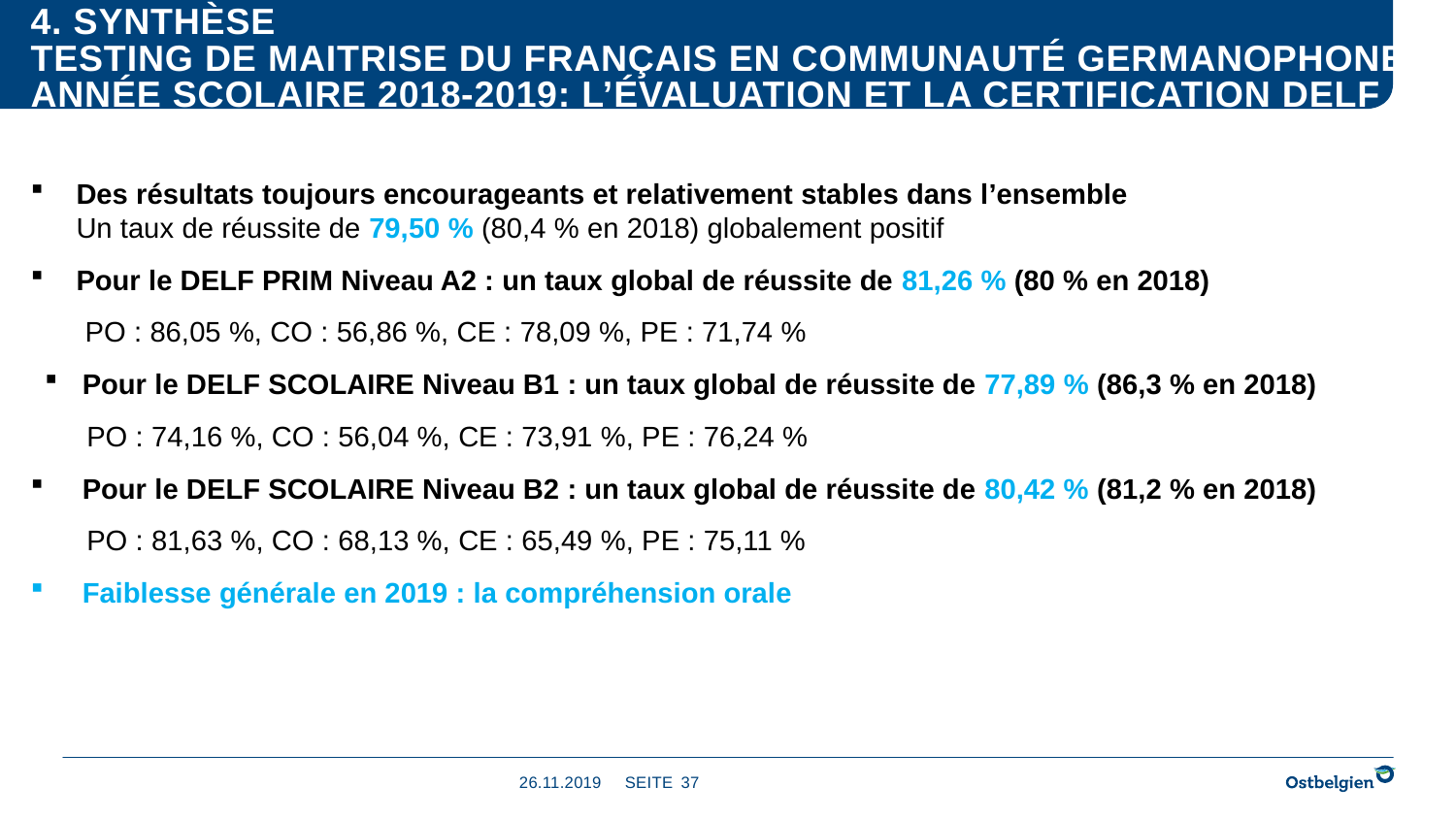

4. Synthèse
Testing de maitrise du français en Communauté Germanophone, année scolaire 2018-2019: L’évaluation et la certification DELF

Des résultats toujours encourageants et relativement stables dans l’ensemble
Un taux de réussite de 79,50 % (80,4 % en 2018) globalement positif
Pour le DELF PRIM Niveau A2 : un taux global de réussite de 81,26 % (80 % en 2018)
        PO : 86,05 %, CO : 56,86 %, CE : 78,09 %, PE : 71,74 %
Pour le DELF SCOLAIRE Niveau B1 : un taux global de réussite de 77,89 % (86,3 % en 2018)
       PO : 74,16 %, CO : 56,04 %, CE : 73,91 %, PE : 76,24 %
Pour le DELF SCOLAIRE Niveau B2 : un taux global de réussite de 80,42 % (81,2 % en 2018)
       PO : 81,63 %, CO : 68,13 %, CE : 65,49 %, PE : 75,11 %
Faiblesse générale en 2019 : la compréhension orale

26.11.2019
37